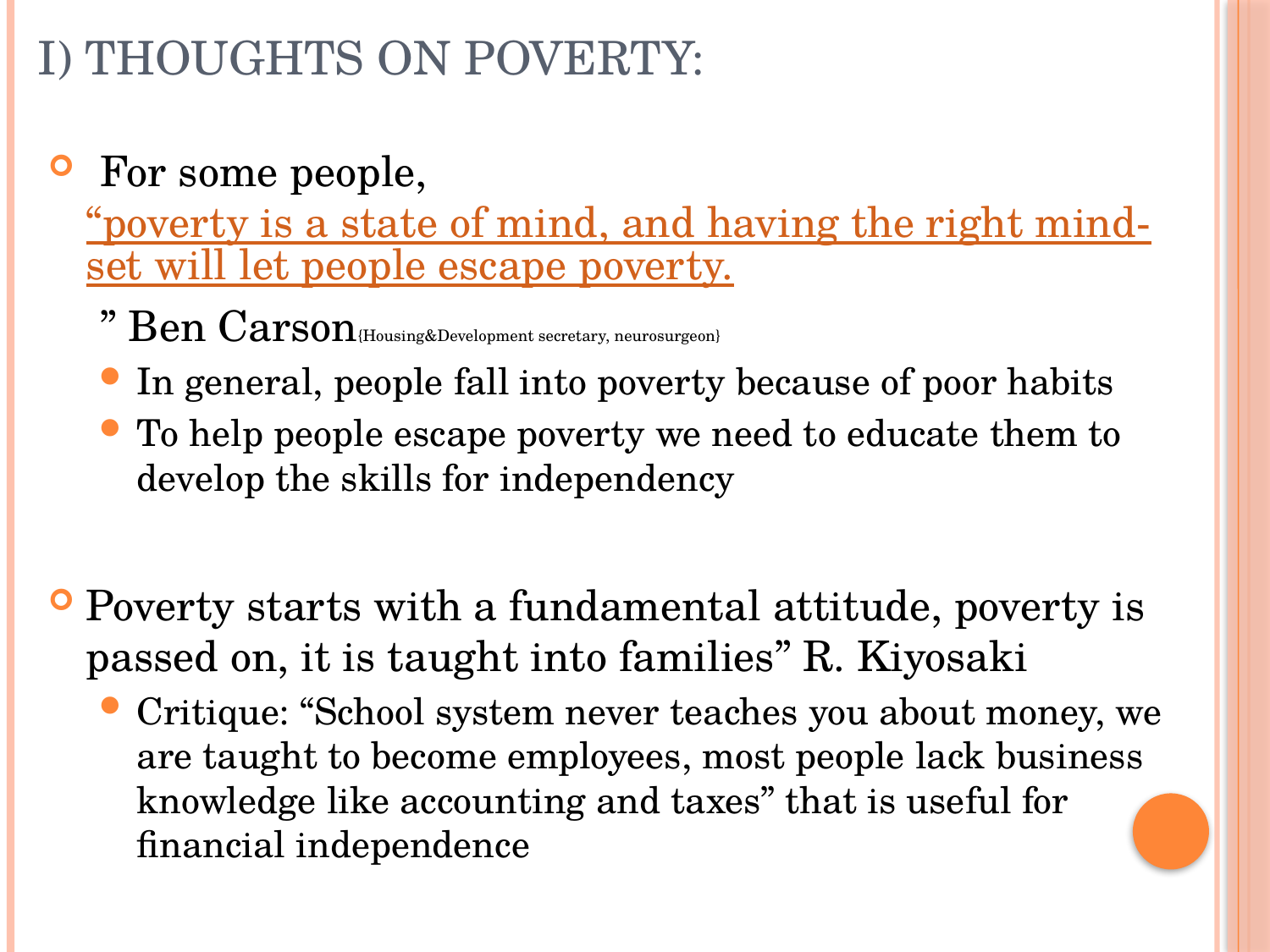

# I) Thoughts on Poverty:
 For some people, “poverty is a state of mind, and having the right mind-set will let people escape poverty. ” Ben Carson{Housing&Development secretary, neurosurgeon}
In general, people fall into poverty because of poor habits
To help people escape poverty we need to educate them to develop the skills for independency

Poverty starts with a fundamental attitude, poverty is passed on, it is taught into families” R. Kiyosaki
Critique: “School system never teaches you about money, we are taught to become employees, most people lack business knowledge like accounting and taxes” that is useful for financial independence